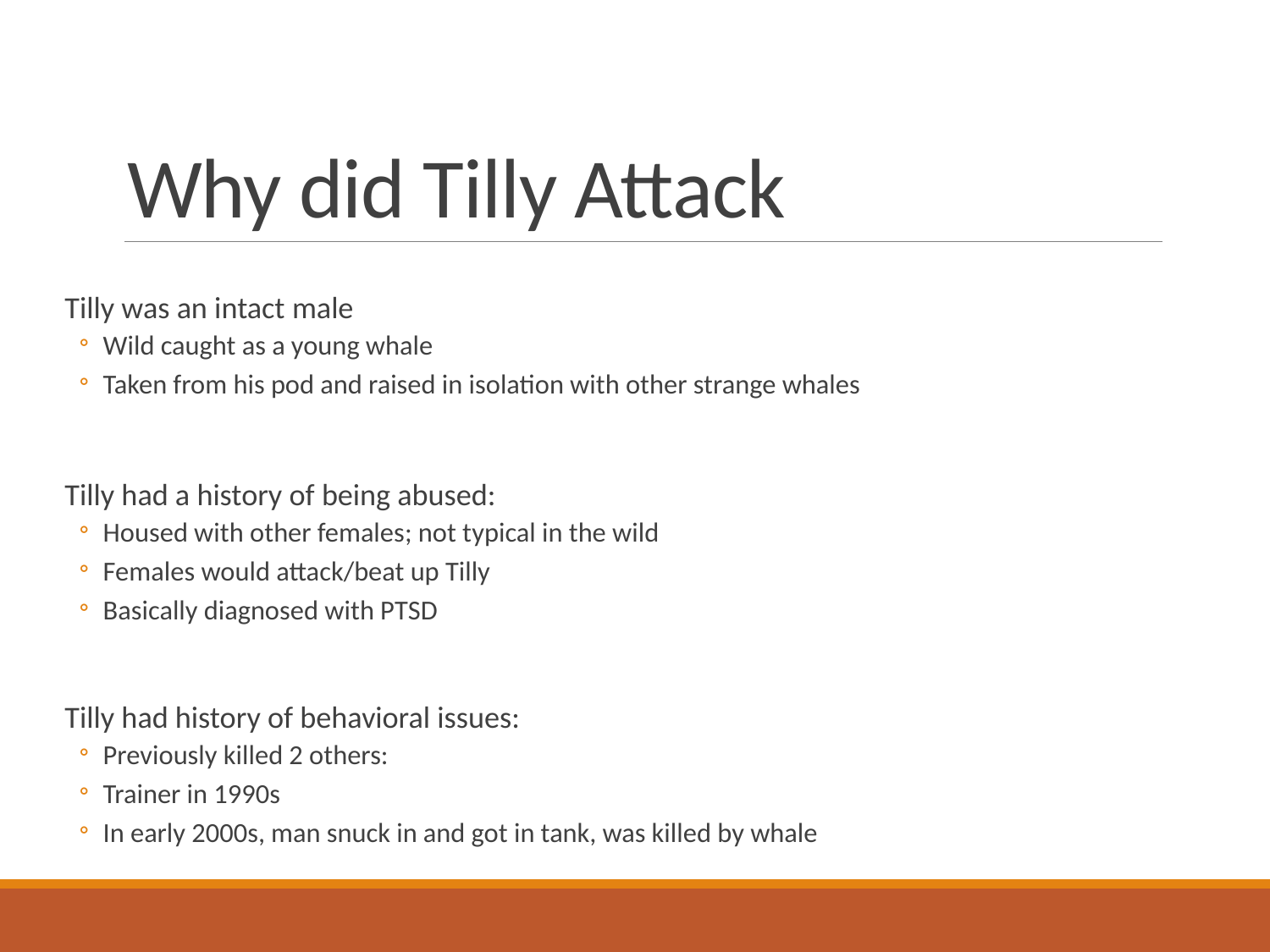

# Why did Tilly Attack
Tilly was an intact male
Wild caught as a young whale
Taken from his pod and raised in isolation with other strange whales

Tilly had a history of being abused:
Housed with other females; not typical in the wild
Females would attack/beat up Tilly
Basically diagnosed with PTSD

Tilly had history of behavioral issues:
Previously killed 2 others:
Trainer in 1990s
In early 2000s, man snuck in and got in tank, was killed by whale